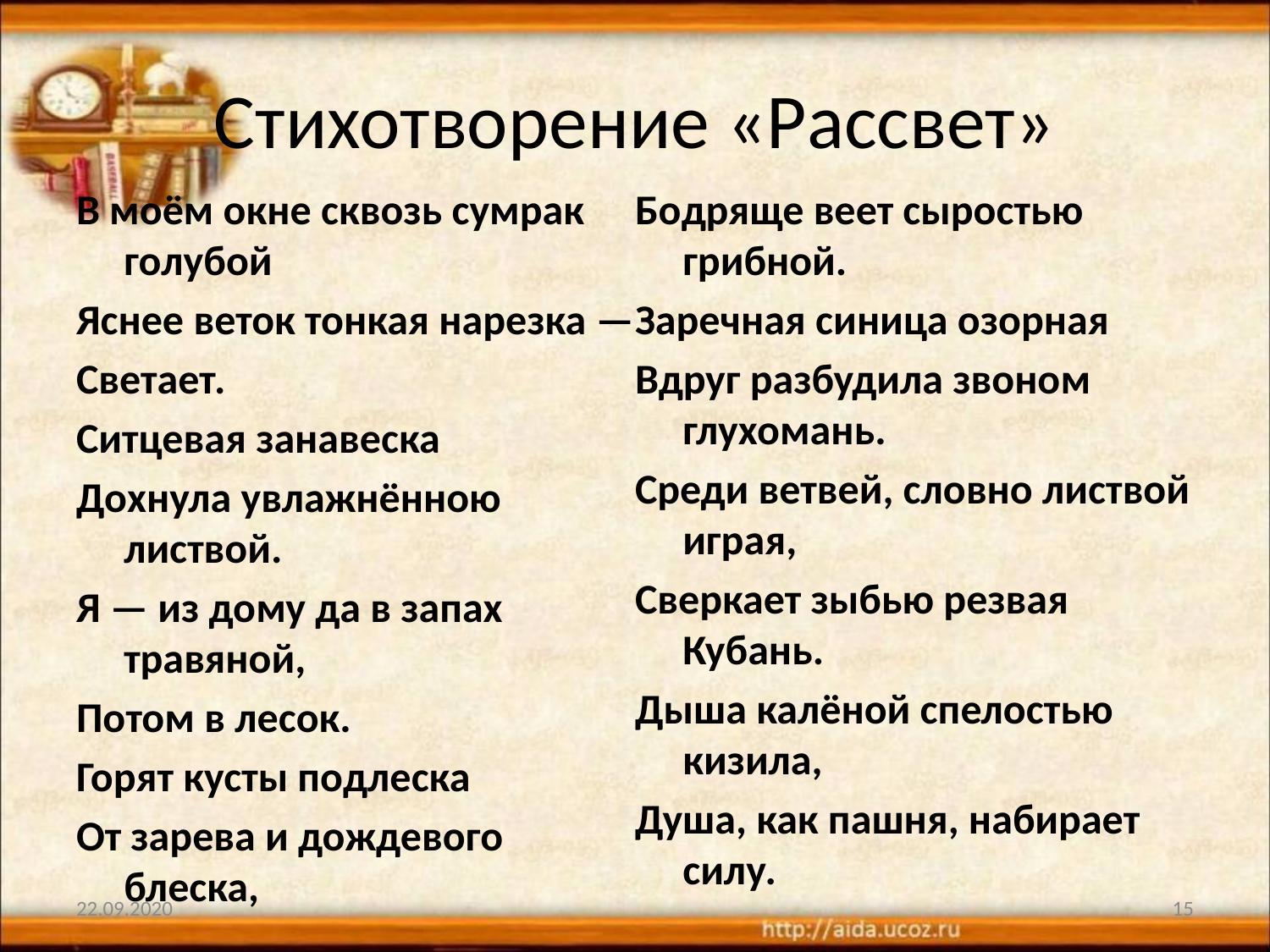

# Стихотворение «Рассвет»
В моём окне сквозь сумрак голубой
Яснее веток тонкая нарезка —
Светает.
Ситцевая занавеска
Дохнула увлажнённою листвой.
Я — из дому да в запах травяной,
Потом в лесок.
Горят кусты подлеска
От зарева и дождевого блеска,

Бодряще веет сыростью грибной.
Заречная синица озорная
Вдруг разбудила звоном глухомань.
Среди ветвей, словно листвой играя,
Сверкает зыбью резвая Кубань.
Дыша калёной спелостью кизила,
Душа, как пашня, набирает силу.

22.09.2020
15